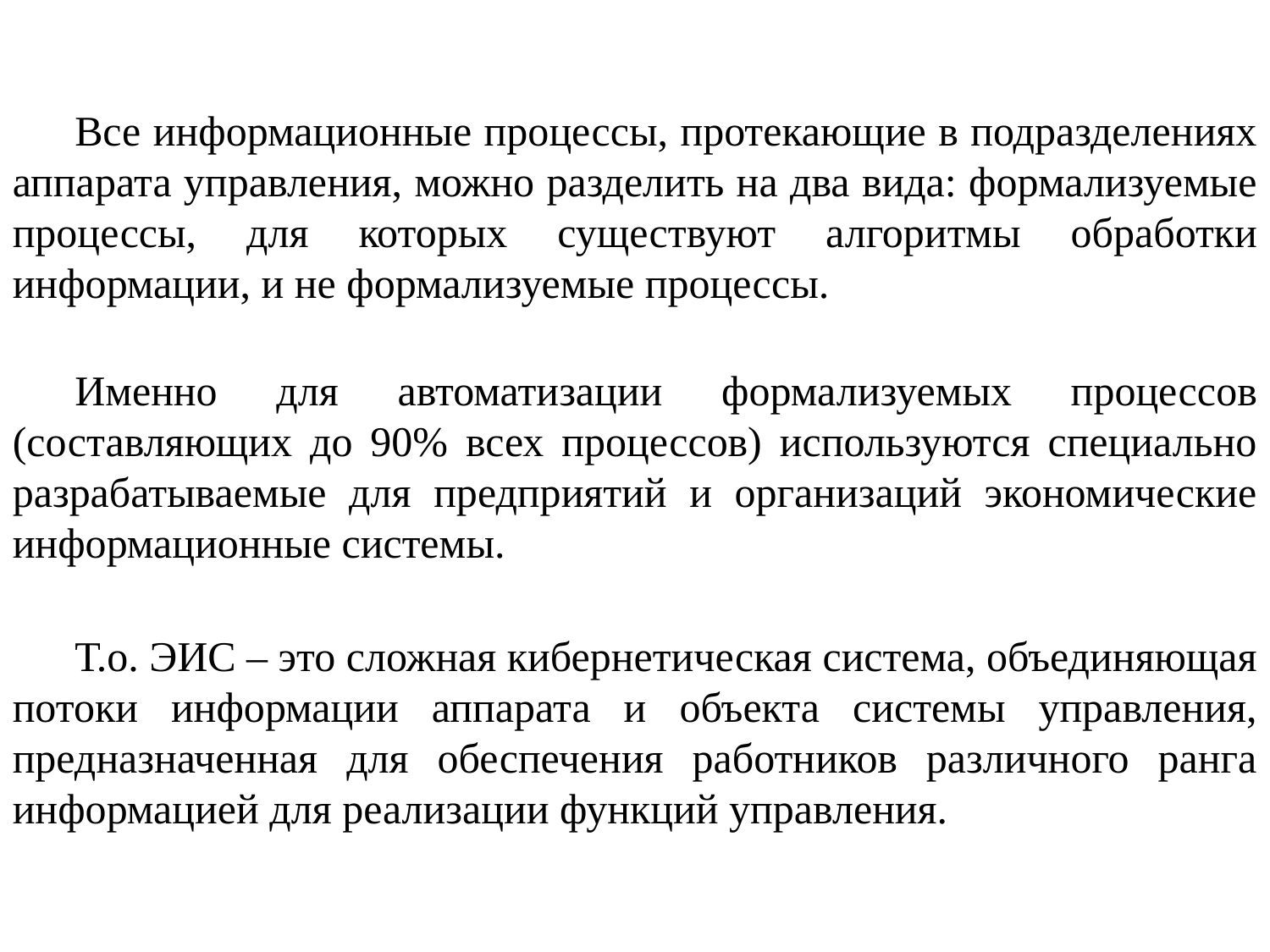

Все информационные процессы, протекающие в подразделениях аппарата управления, можно разделить на два вида: формализуемые процессы, для которых существуют алгоритмы обработки информации, и не формализуемые процессы.
Именно для автоматизации формализуемых процессов (составляющих до 90% всех процессов) используются специально разрабатываемые для предприятий и организаций экономические информационные системы.
Т.о. ЭИС – это сложная кибернетическая система, объединяющая потоки информации аппарата и объекта системы управления, предназначенная для обеспечения работников различного ранга информацией для реализации функций управления.